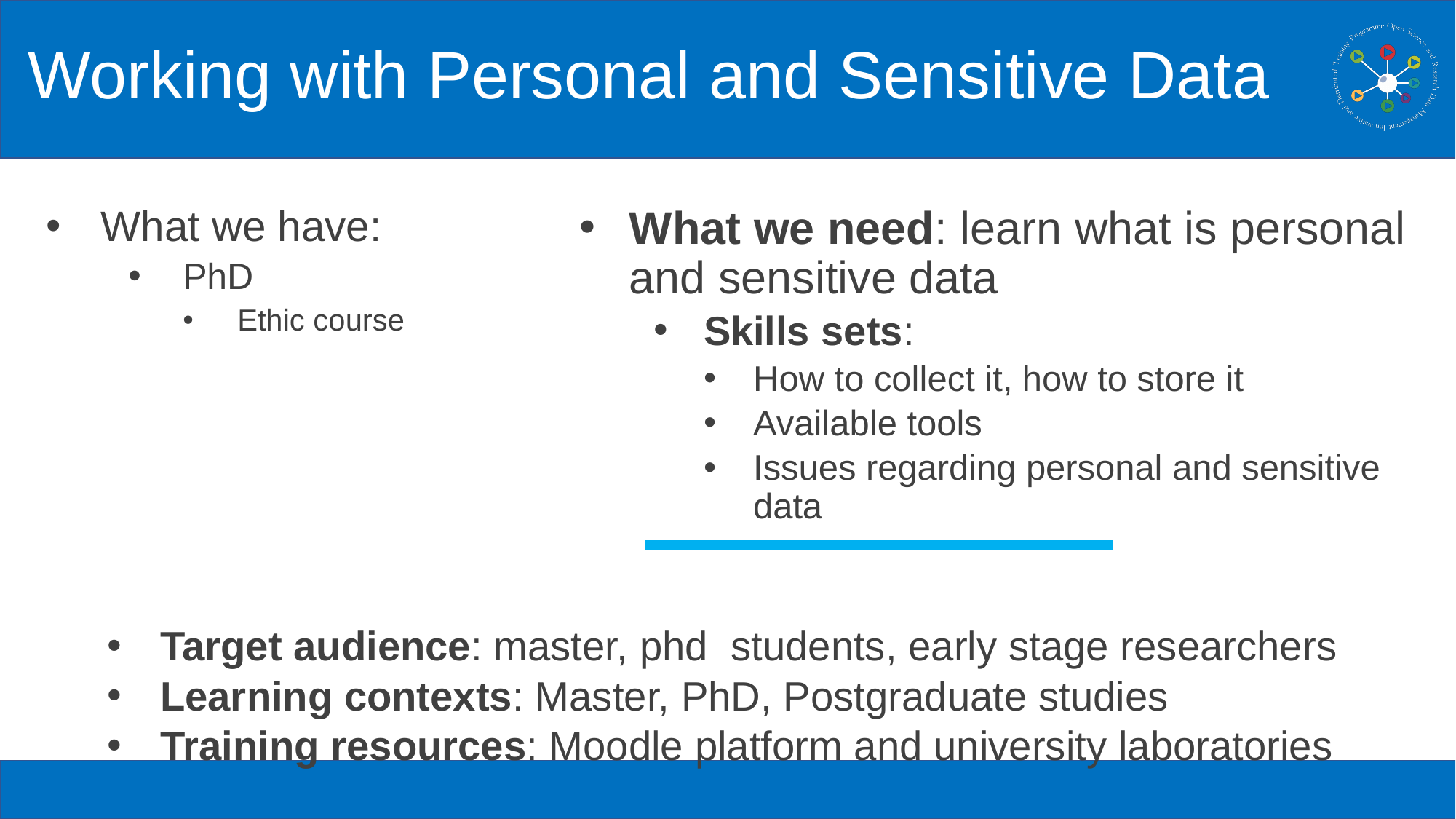

# Working with Personal and Sensitive Data
What we have:
PhD
Ethic course

What we need: learn what is personal and sensitive data
Skills sets:
How to collect it, how to store it
Available tools
Issues regarding personal and sensitive data

Target audience: master, phd  students, early stage researchers
Learning contexts: Master, PhD, Postgraduate studies
Training resources: Moodle platform and university laboratories